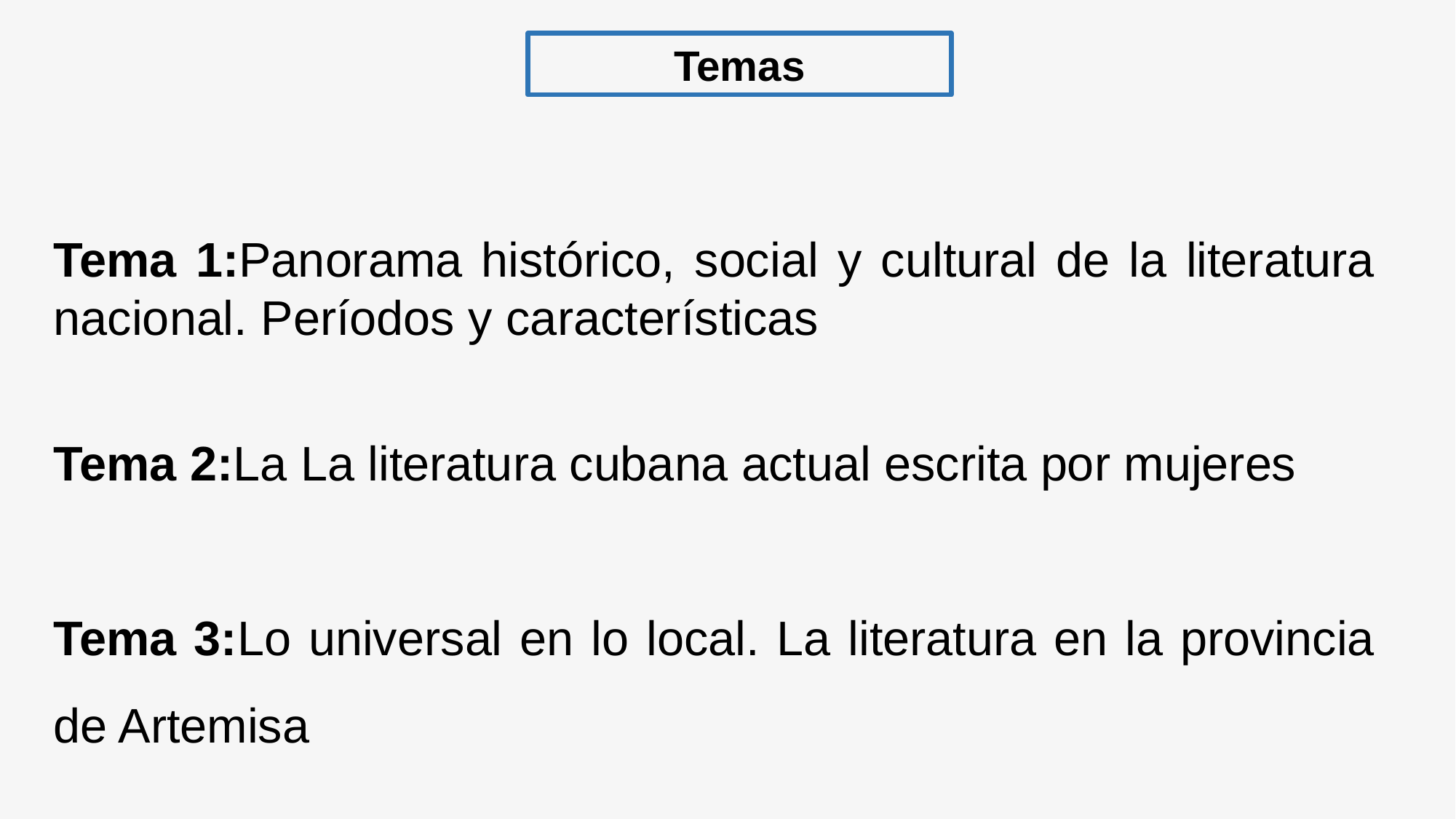

Temas
Tema 1:Panorama histórico, social y cultural de la literatura nacional. Períodos y características

Tema 2:La La literatura cubana actual escrita por mujeres

Tema 3:Lo universal en lo local. La literatura en la provincia de Artemisa